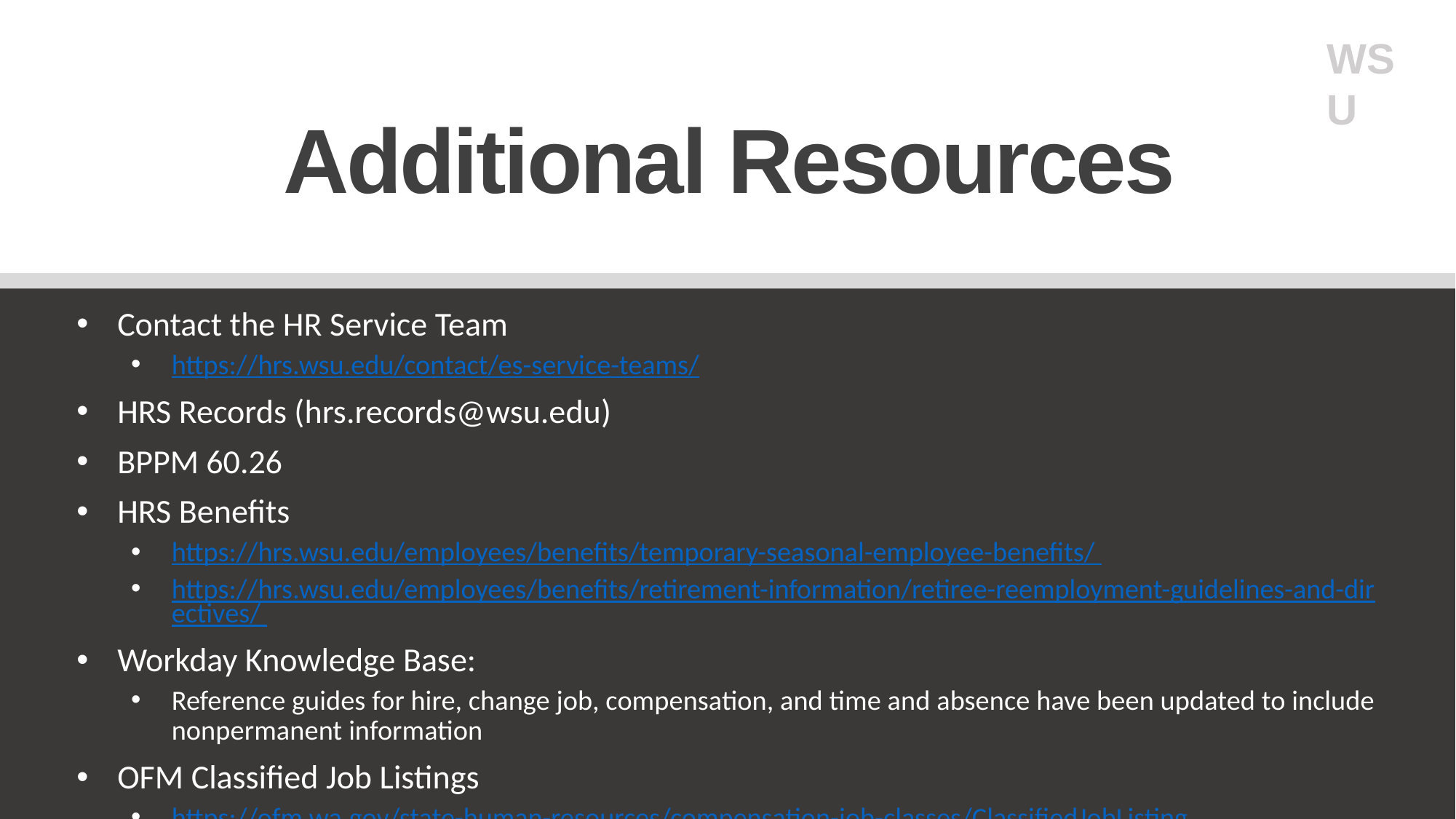

WSU
# Additional Resources

Contact the HR Service Team
https://hrs.wsu.edu/contact/es-service-teams/
HRS Records (hrs.records@wsu.edu)
BPPM 60.26
HRS Benefits
https://hrs.wsu.edu/employees/benefits/temporary-seasonal-employee-benefits/
https://hrs.wsu.edu/employees/benefits/retirement-information/retiree-reemployment-guidelines-and-directives/
Workday Knowledge Base:
Reference guides for hire, change job, compensation, and time and absence have been updated to include nonpermanent information
OFM Classified Job Listings
https://ofm.wa.gov/state-human-resources/compensation-job-classes/ClassifiedJobListing